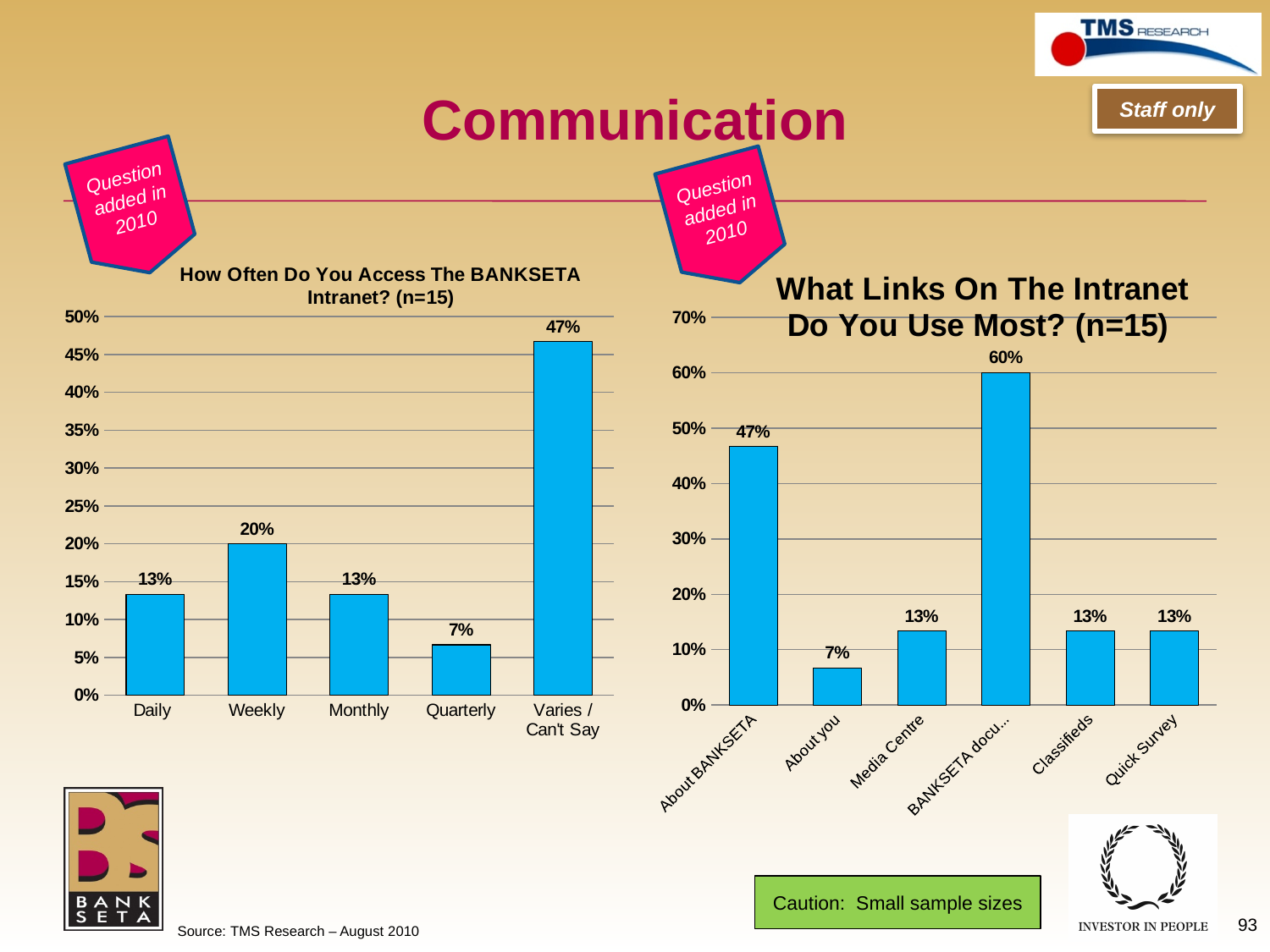

# Communication
Staff only
Question added in 2010
Question added in 2010

### Chart:
What Links On The Intranet Do You Use Most? (n=15)

| Category | Total 2010 (n=15) |
|---|---|
| About BANKSETA | 0.46666666666666967 |
| About you | 0.06666666666666668 |
| Media Centre | 0.13333333333333341 |
| BANKSETA documents | 0.6000000000000006 |
| Classifieds | 0.13333333333333341 |
| Quick Survey | 0.13333333333333341 |

### Chart: How Often Do You Access The BANKSETA Intranet? (n=15)

| Category | Total 2010 (n=15) |
|---|---|
| Daily  | 0.13333333333333341 |
| Weekly | 0.2 |
| Monthly | 0.13333333333333341 |
| Quarterly | 0.06666666666666668 |
| Varies / Can't Say | 0.4666666666666679 |
Caution:  Small sample sizes
93
Source: TMS Research – August 2010